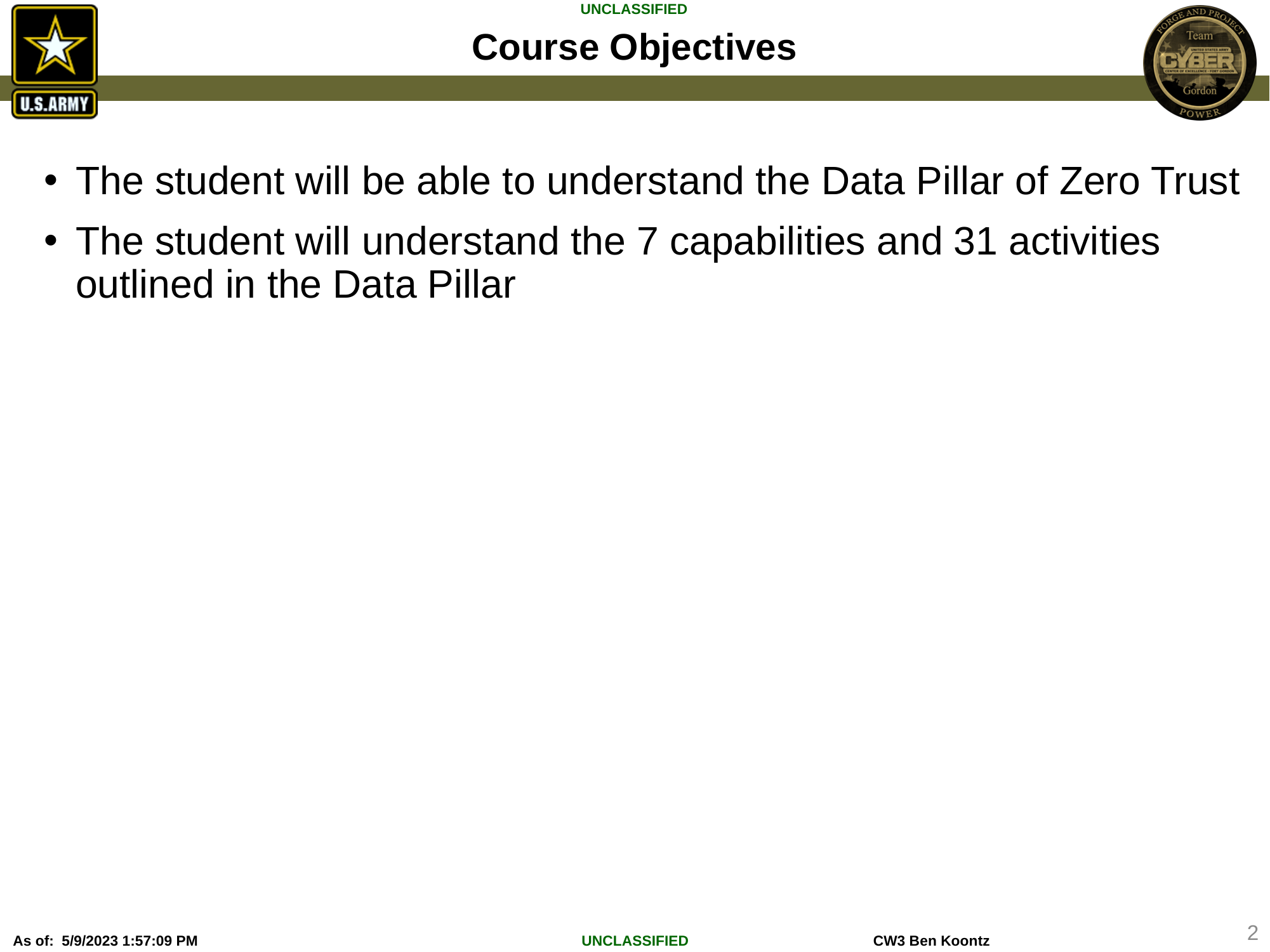

# Course Objectives
The student will be able to understand the Data Pillar of Zero Trust
The student will understand the 7 capabilities and 31 activities outlined in the Data Pillar

2